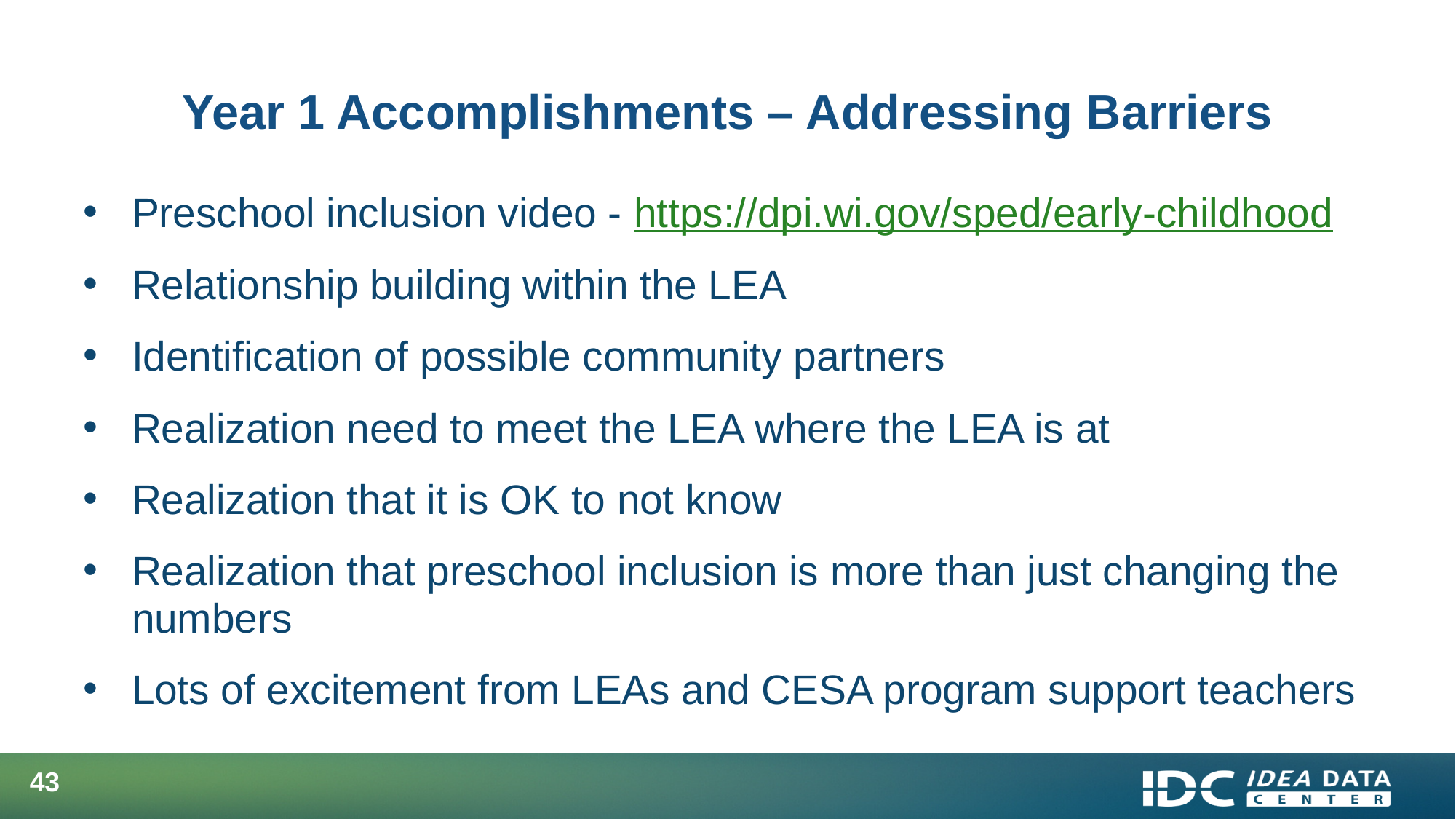

# Year 1 Accomplishments – Addressing Barriers
Preschool inclusion video - https://dpi.wi.gov/sped/early-childhood
Relationship building within the LEA
Identification of possible community partners
Realization need to meet the LEA where the LEA is at
Realization that it is OK to not know
Realization that preschool inclusion is more than just changing the numbers
Lots of excitement from LEAs and CESA program support teachers
43